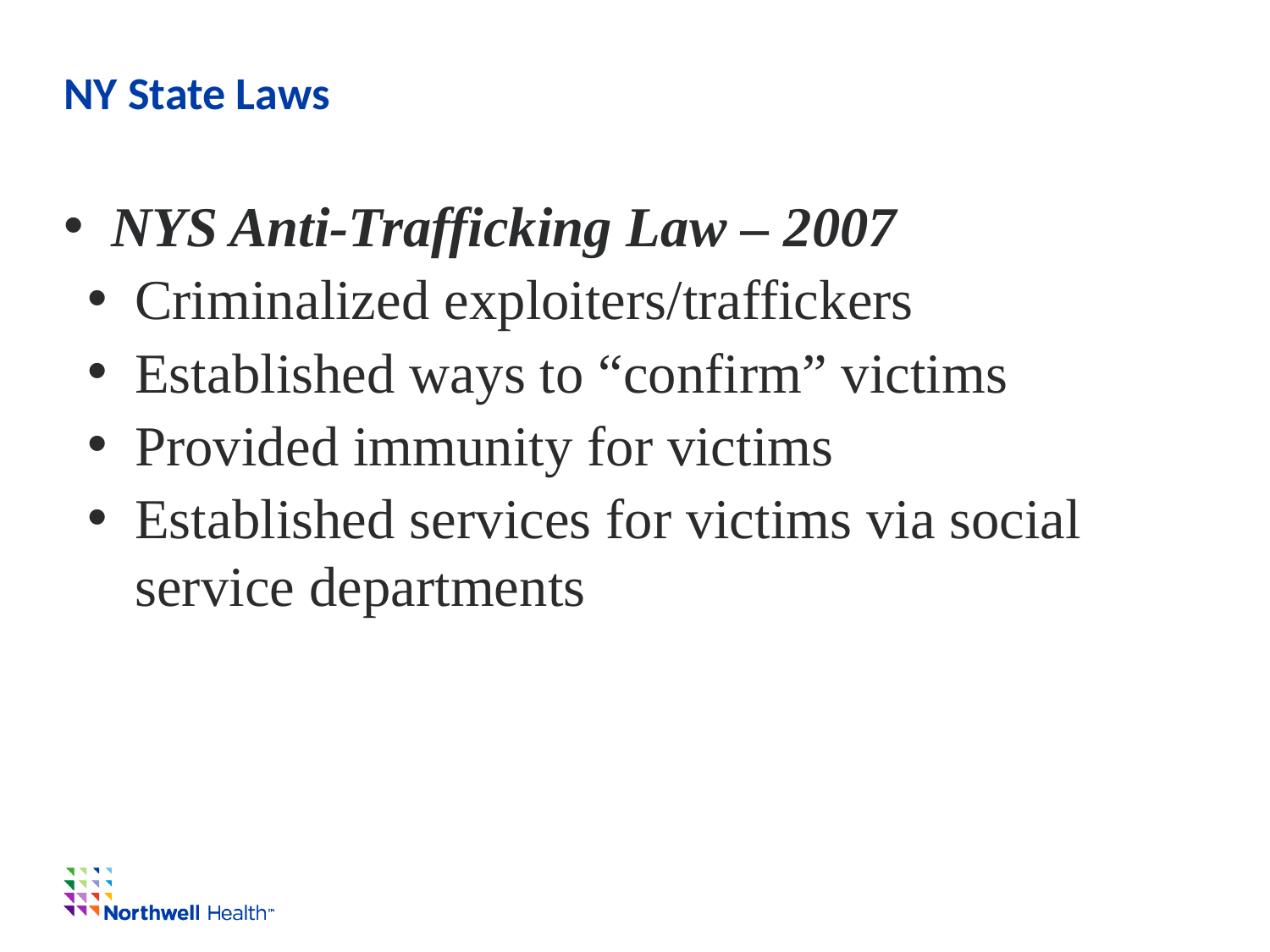

# NY State Laws
NYS Anti-Trafficking Law – 2007
Criminalized exploiters/traffickers
Established ways to “confirm” victims
Provided immunity for victims
Established services for victims via social service departments